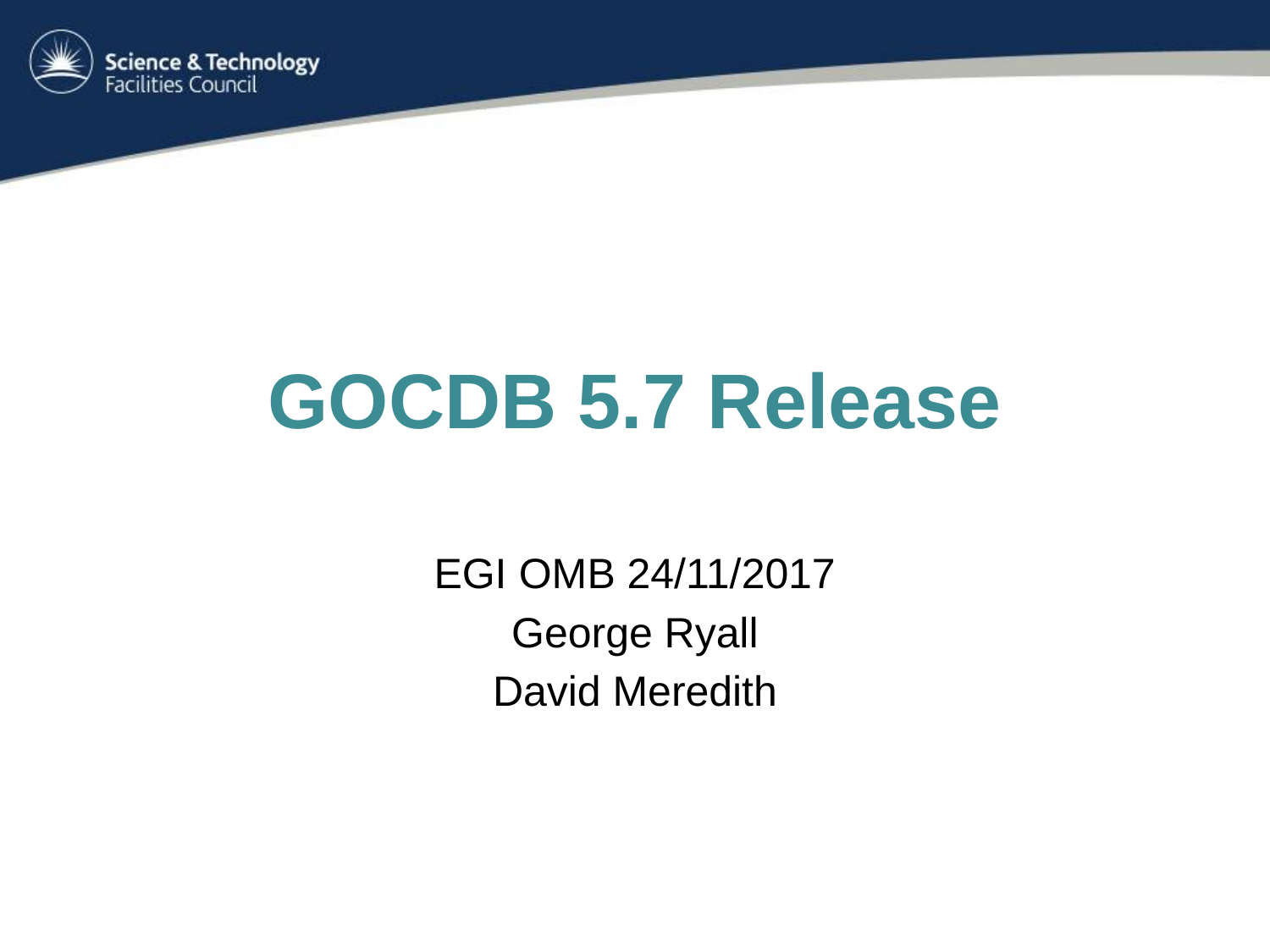

# GOCDB 5.7 Release
EGI OMB 24/11/2017
George Ryall
David Meredith